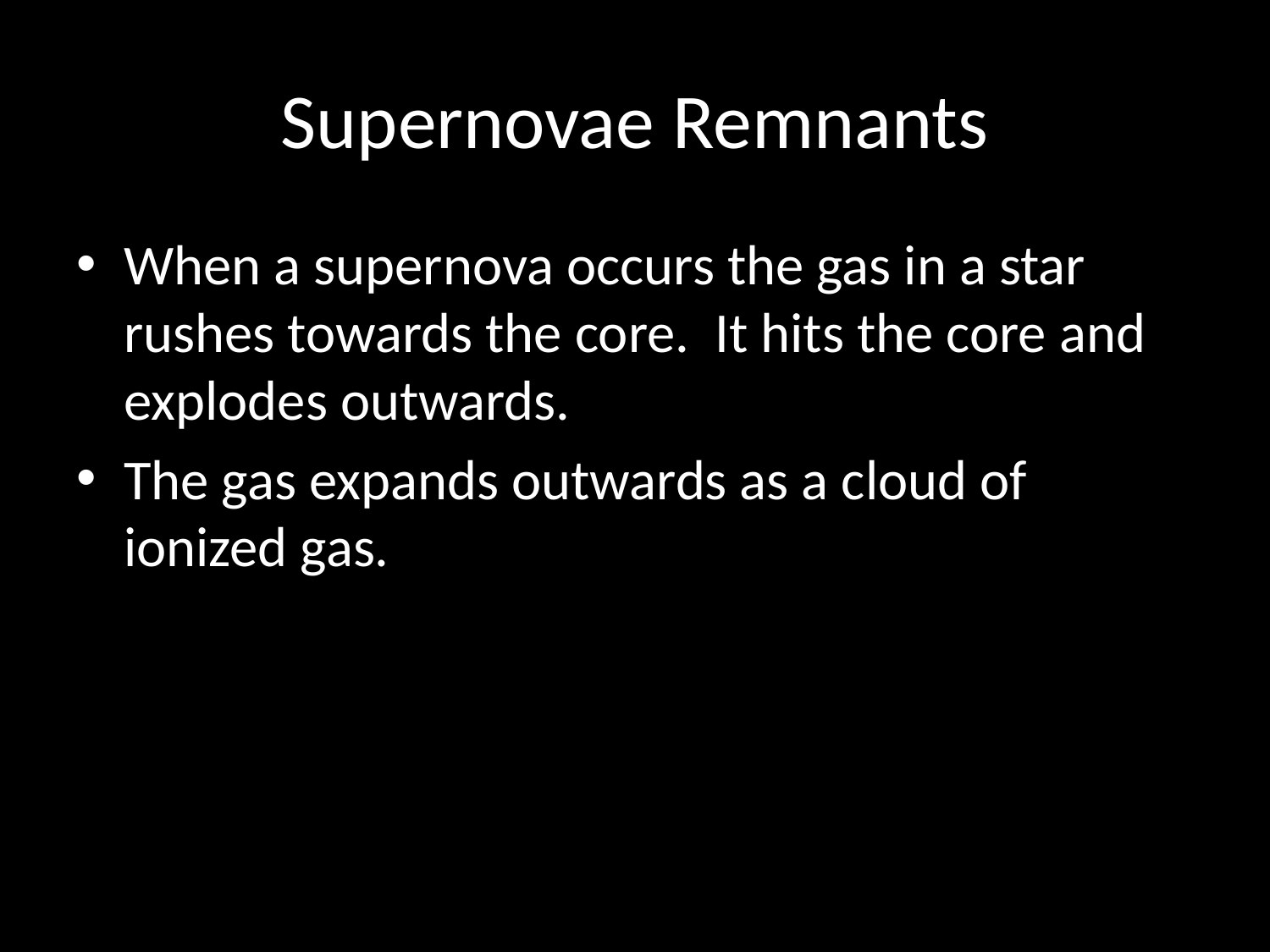

# Supernovae Remnants
When a supernova occurs the gas in a star rushes towards the core.  It hits the core and explodes outwards.
The gas expands outwards as a cloud of ionized gas.